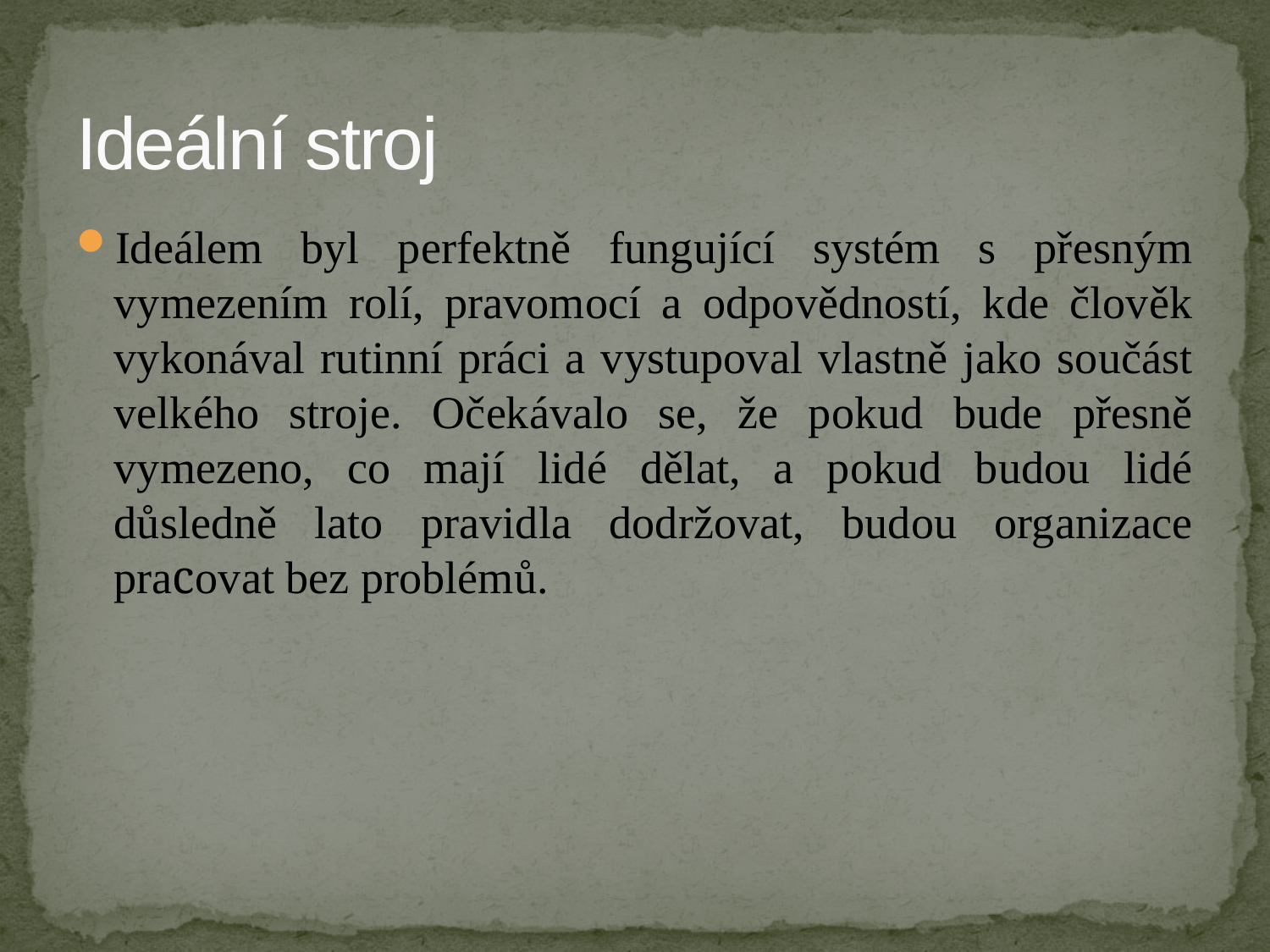

# Ideální stroj
Ideálem byl perfektně fungující systém s přesným vymezením rolí, pravomocí a odpovědností, kde člověk vykonával rutinní práci a vystupoval vlastně jako součást velkého stroje. Očekávalo se, že pokud bude přesně vymezeno, co mají lidé dělat, a pokud budou lidé důsledně lato pravidla dodržovat, budou organizace pracovat bez problémů.